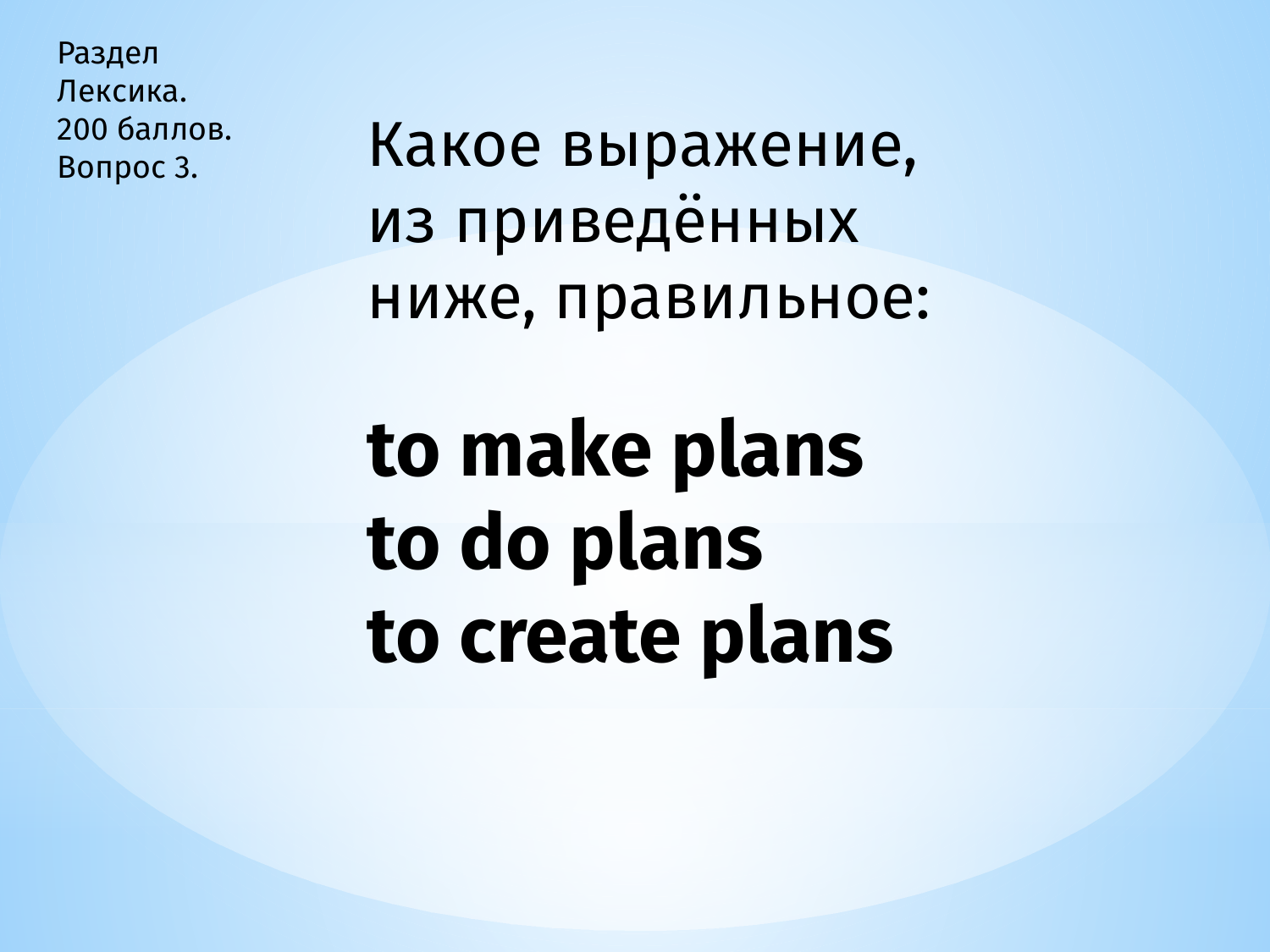

Раздел
Лексика.
200 баллов.
Вопрос 3.
Какое выражение, из приведённых ниже, правильное:

to make plans
to do plans
to create plans